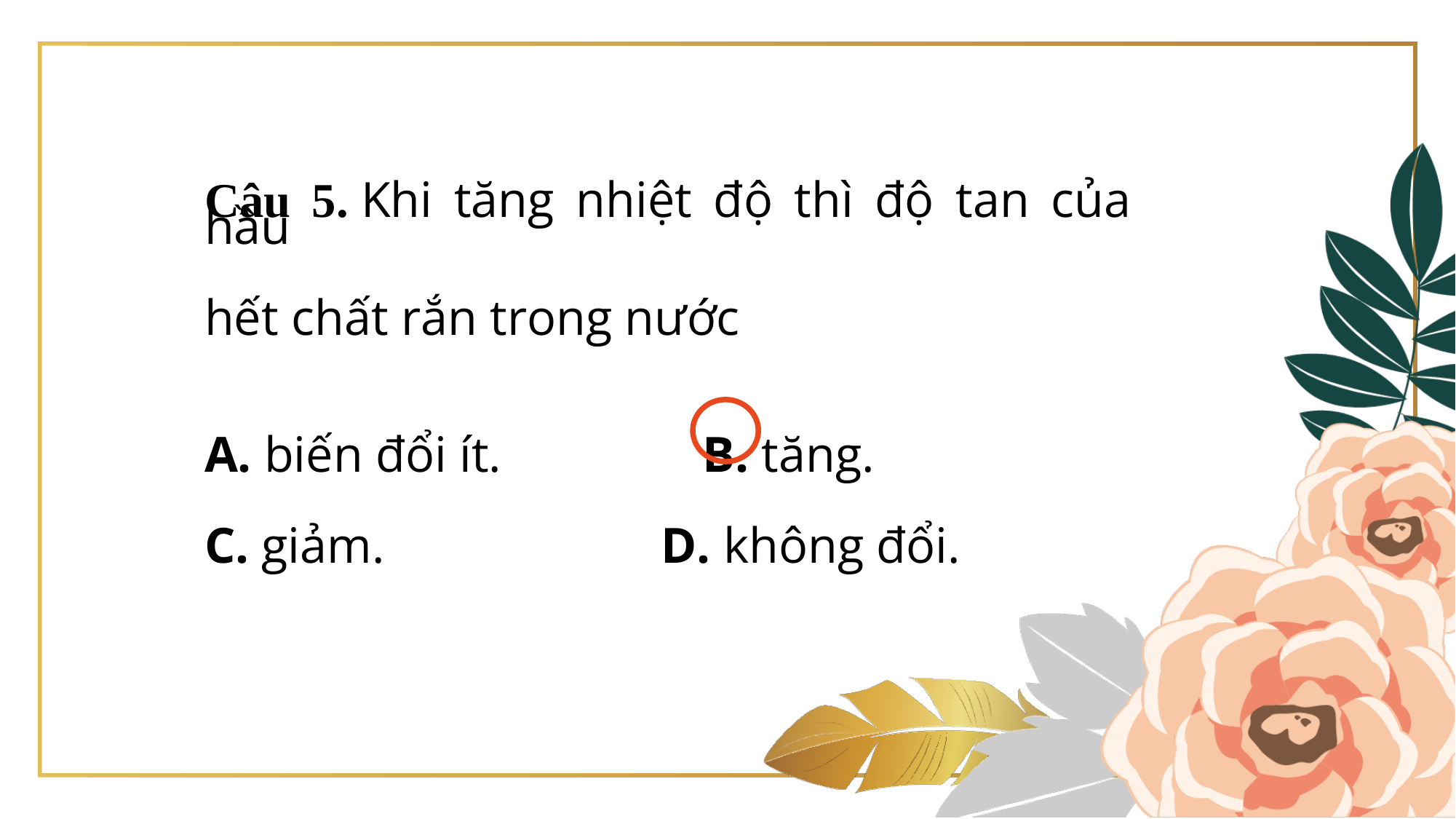

Câu 5. Khi tăng nhiệt độ thì độ tan của hầu

hết chất rắn trong nước

A. biến đổi ít.                B. tăng.

C. giảm.                      D. không đổi.